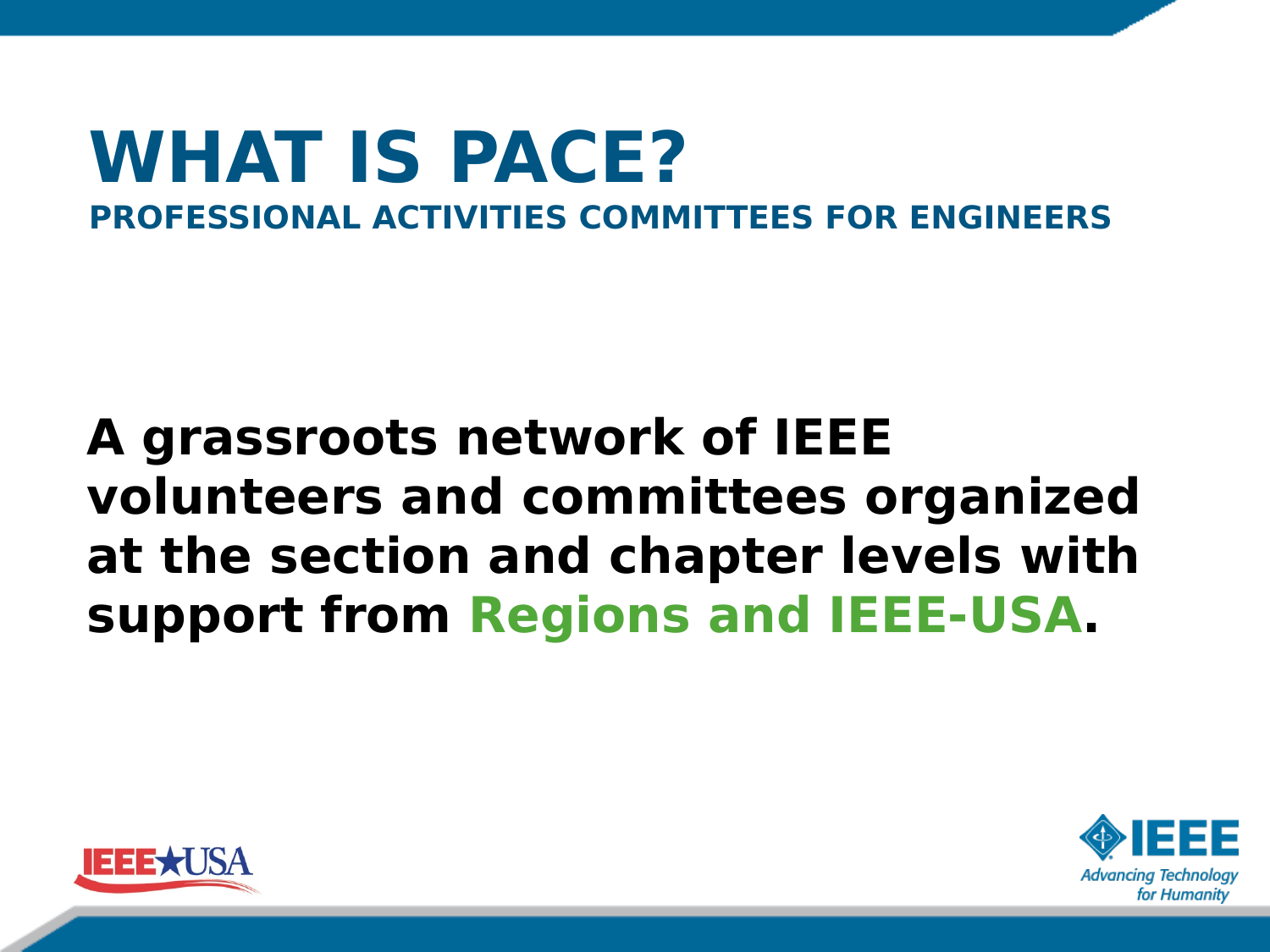

# WHAT IS PACE? PROFESSIONAL ACTIVITIES COMMITTEES FOR ENGINEERS
A grassroots network of IEEE volunteers and committees organized at the section and chapter levels with support from Regions and IEEE-USA.